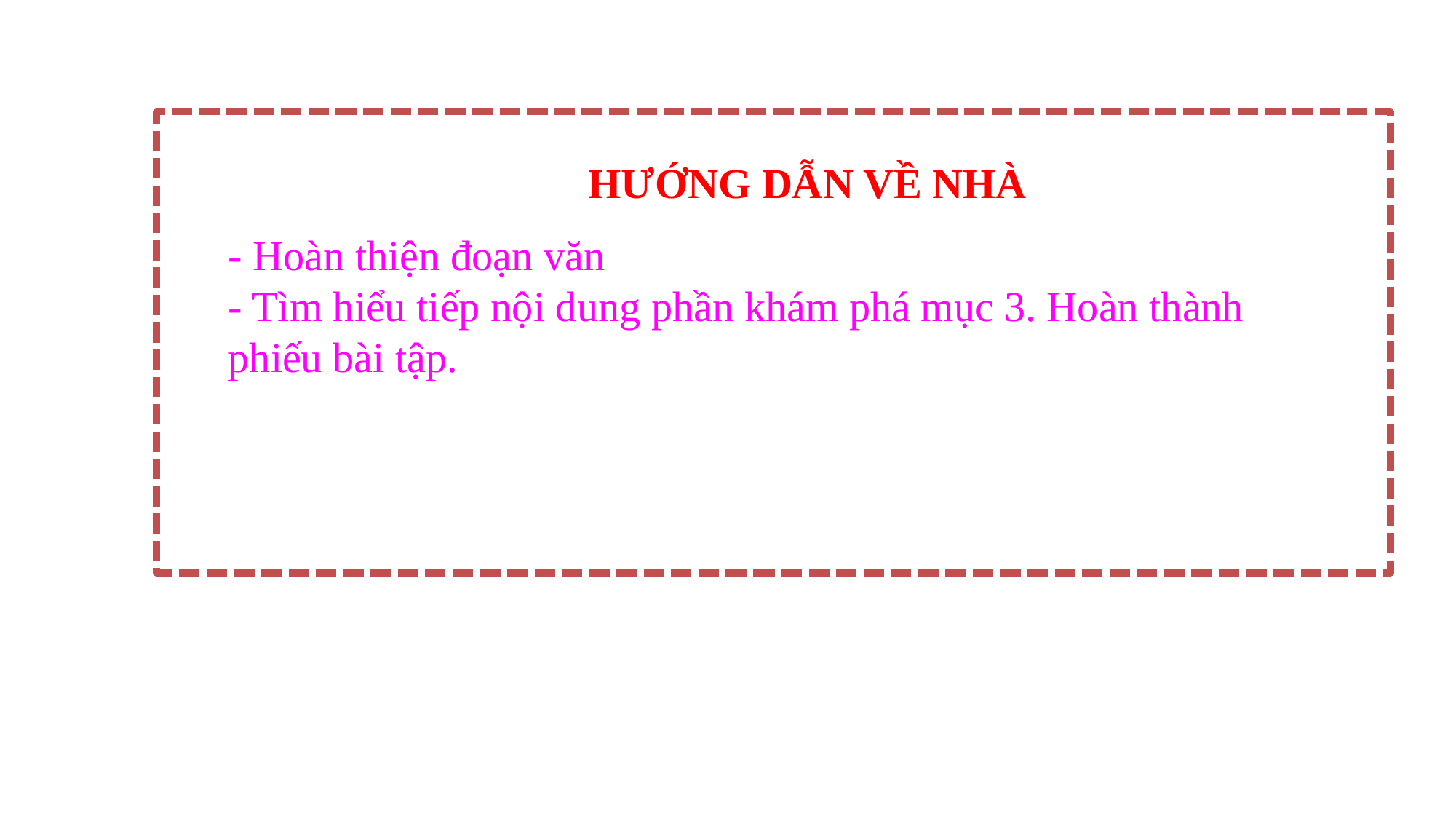

HƯỚNG DẪN VỀ NHÀ

- Hoàn thiện đoạn văn
- Tìm hiểu tiếp nội dung phần khám phá mục 3. Hoàn thành phiếu bài tập.